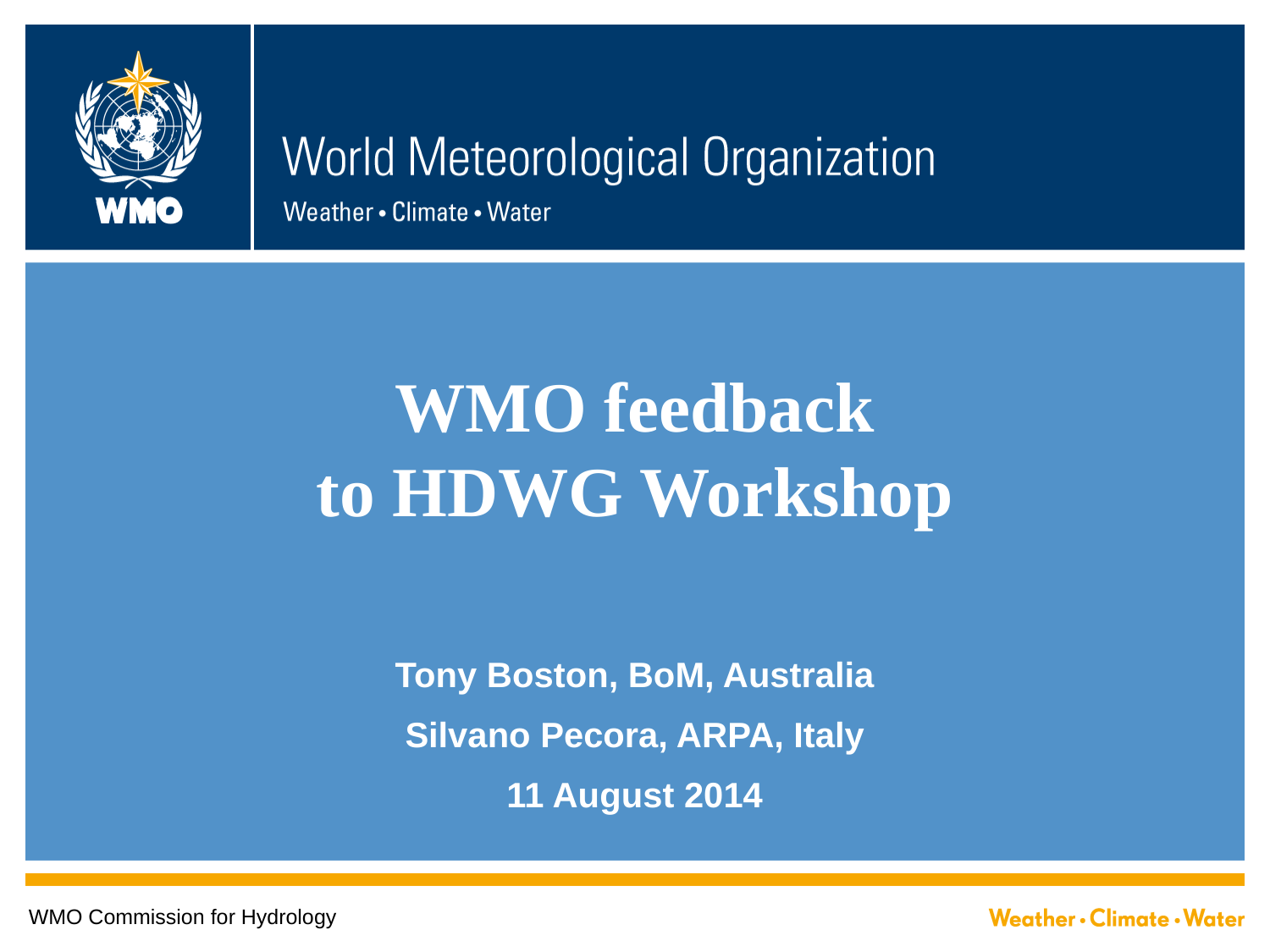

# WMO feedback to HDWG Workshop
Tony Boston, BoM, Australia
Silvano Pecora, ARPA, Italy
11 August 2014

WMO Commission for Hydrology